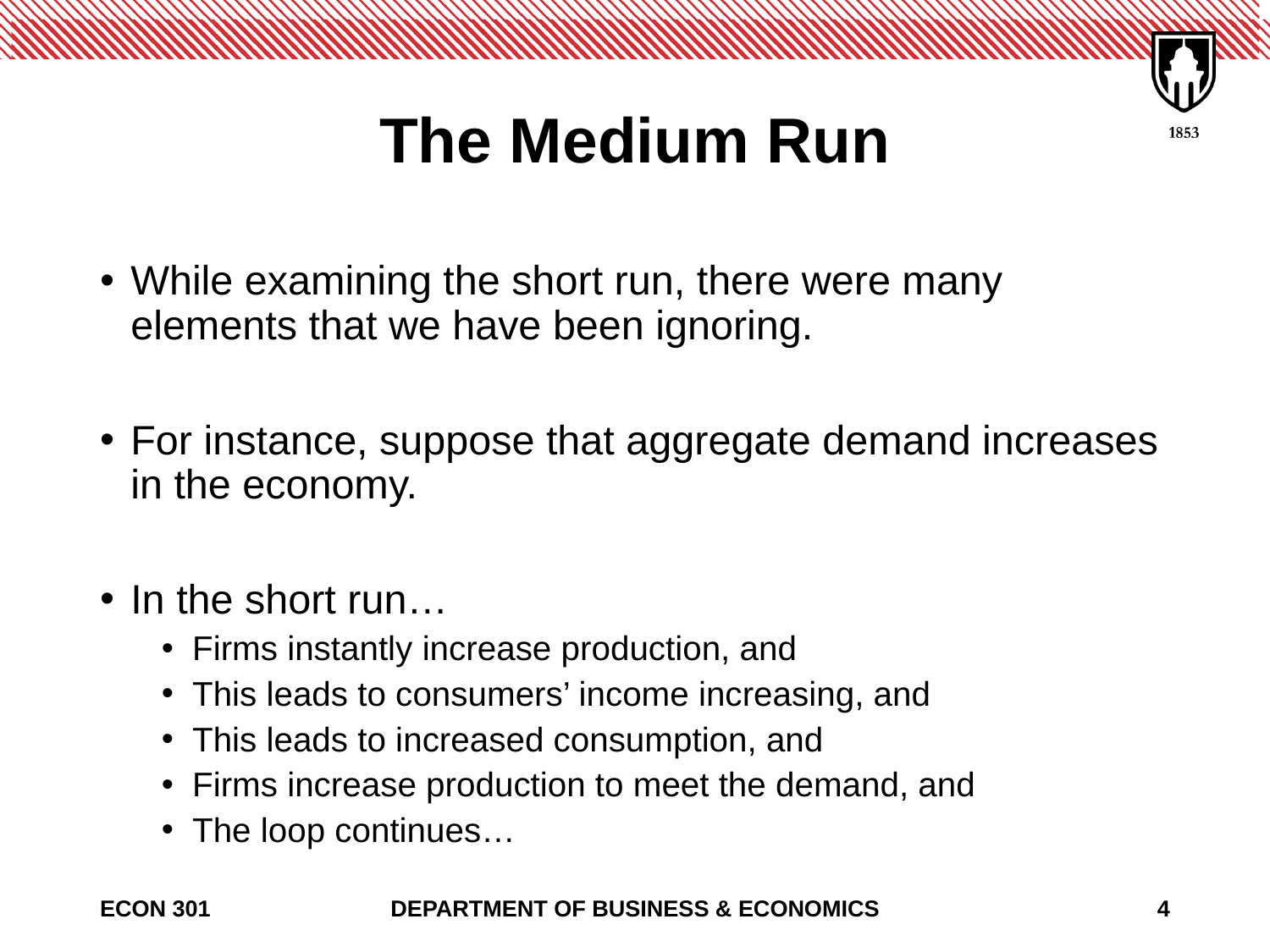

# The Medium Run
While examining the short run, there were many elements that we have been ignoring.

For instance, suppose that aggregate demand increases in the economy.

In the short run…
Firms instantly increase production, and
This leads to consumers’ income increasing, and
This leads to increased consumption, and
Firms increase production to meet the demand, and
The loop continues…
ECON 301
DEPARTMENT OF BUSINESS & ECONOMICS
4